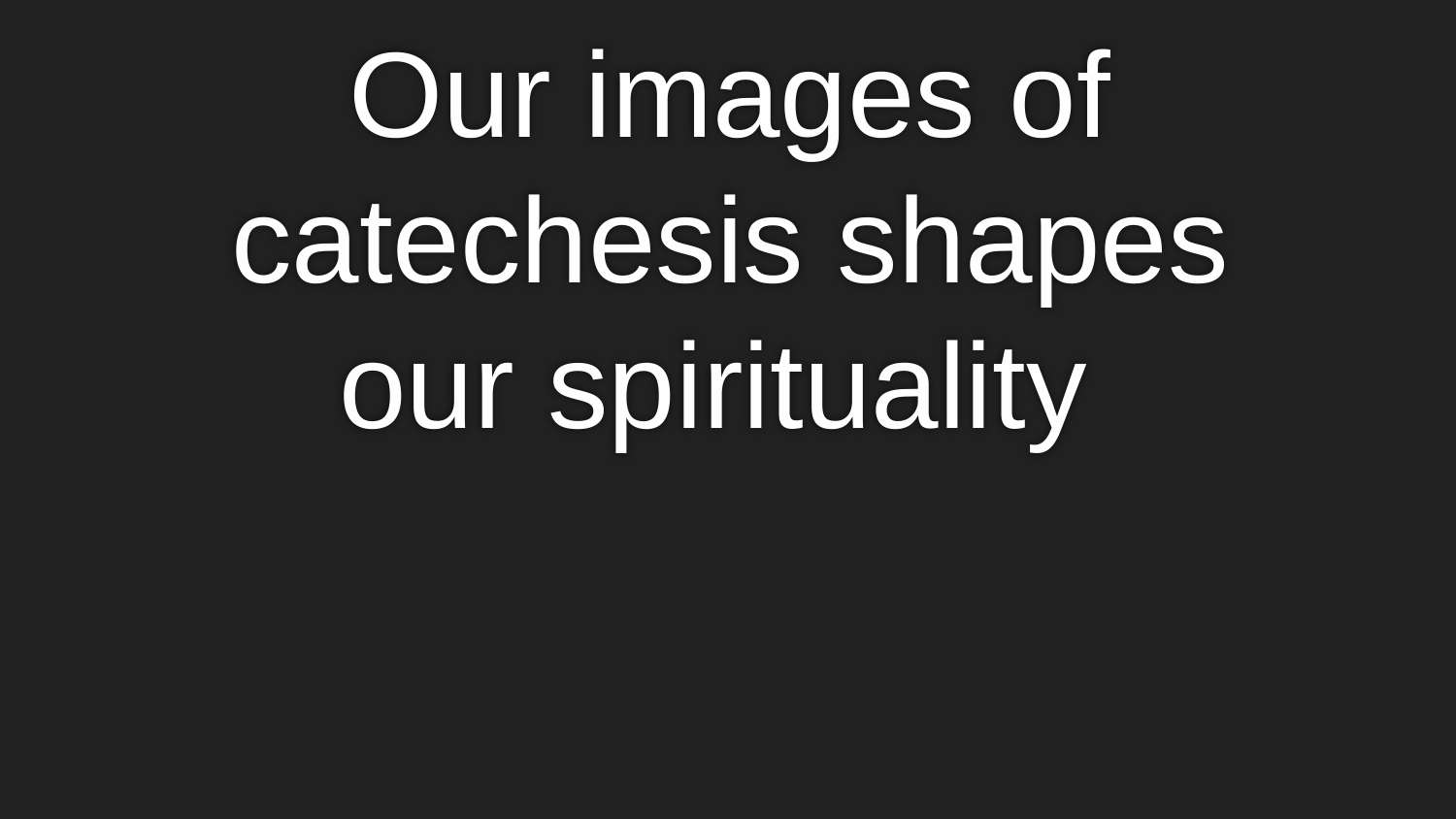

# Our images of catechesis shapes our spirituality